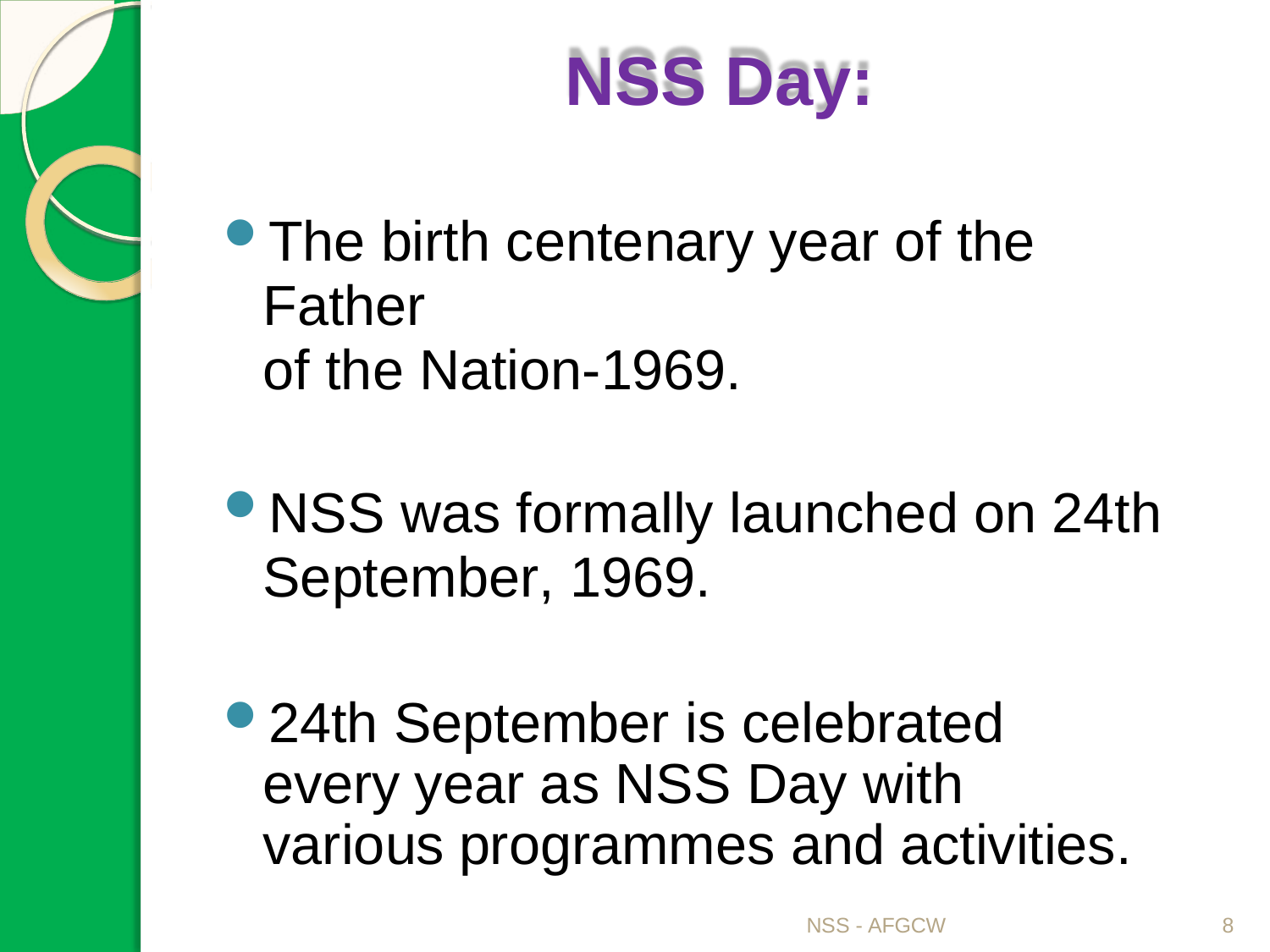

# NSS Day:
The birth centenary year of the Father
of the Nation-1969.

NSS was formally launched on 24th
September, 1969.

24th September is celebrated every year as NSS Day with various programmes and activities.
NSS - AFGCW
8